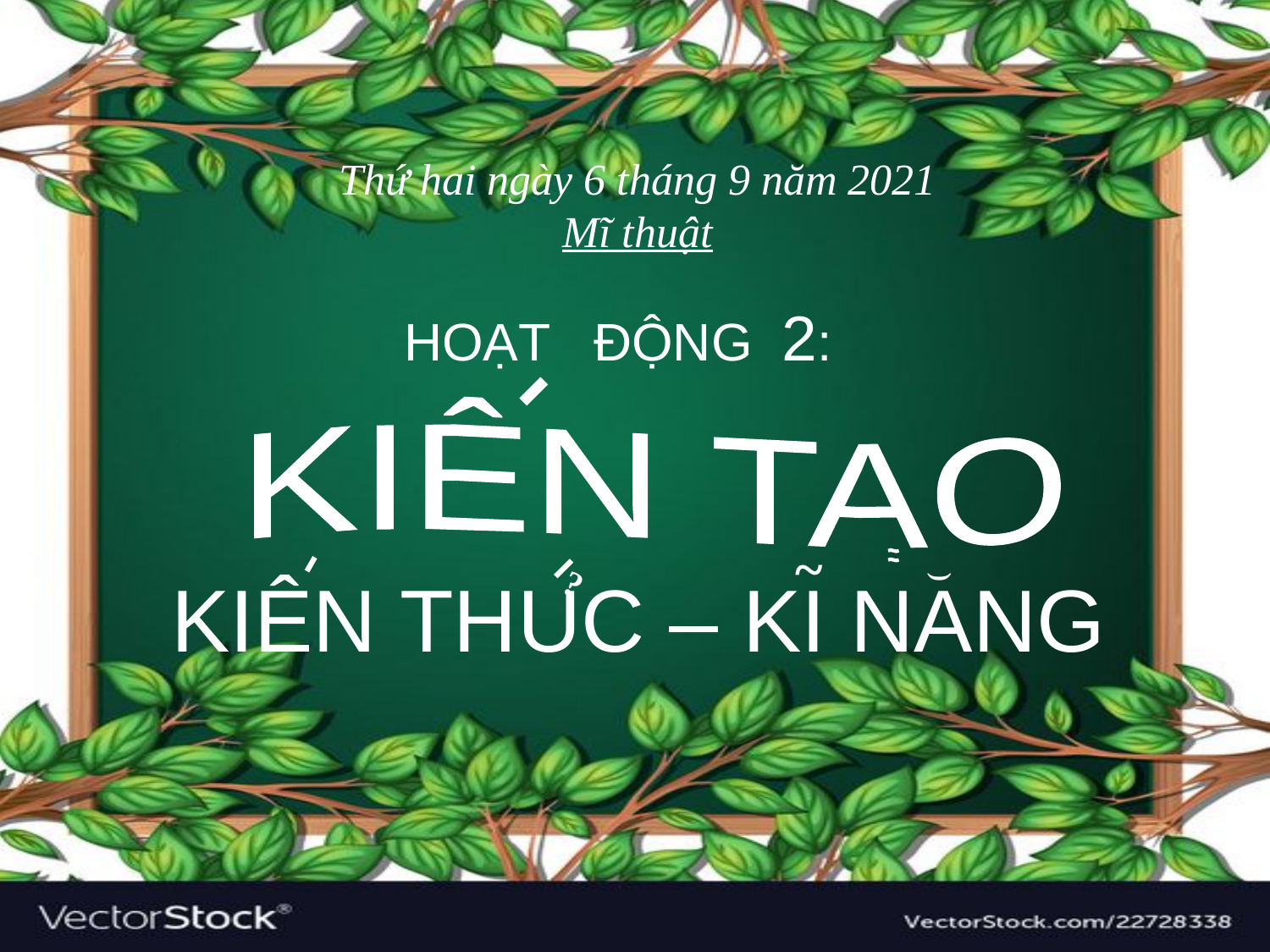

Thứ hai ngày 6 tháng 9 năm 2021
Mĩ thuật

HOẠT   ĐỘNG  2:
KIÊN TAO
~
(
KIÊN THUC – KI NANG
?